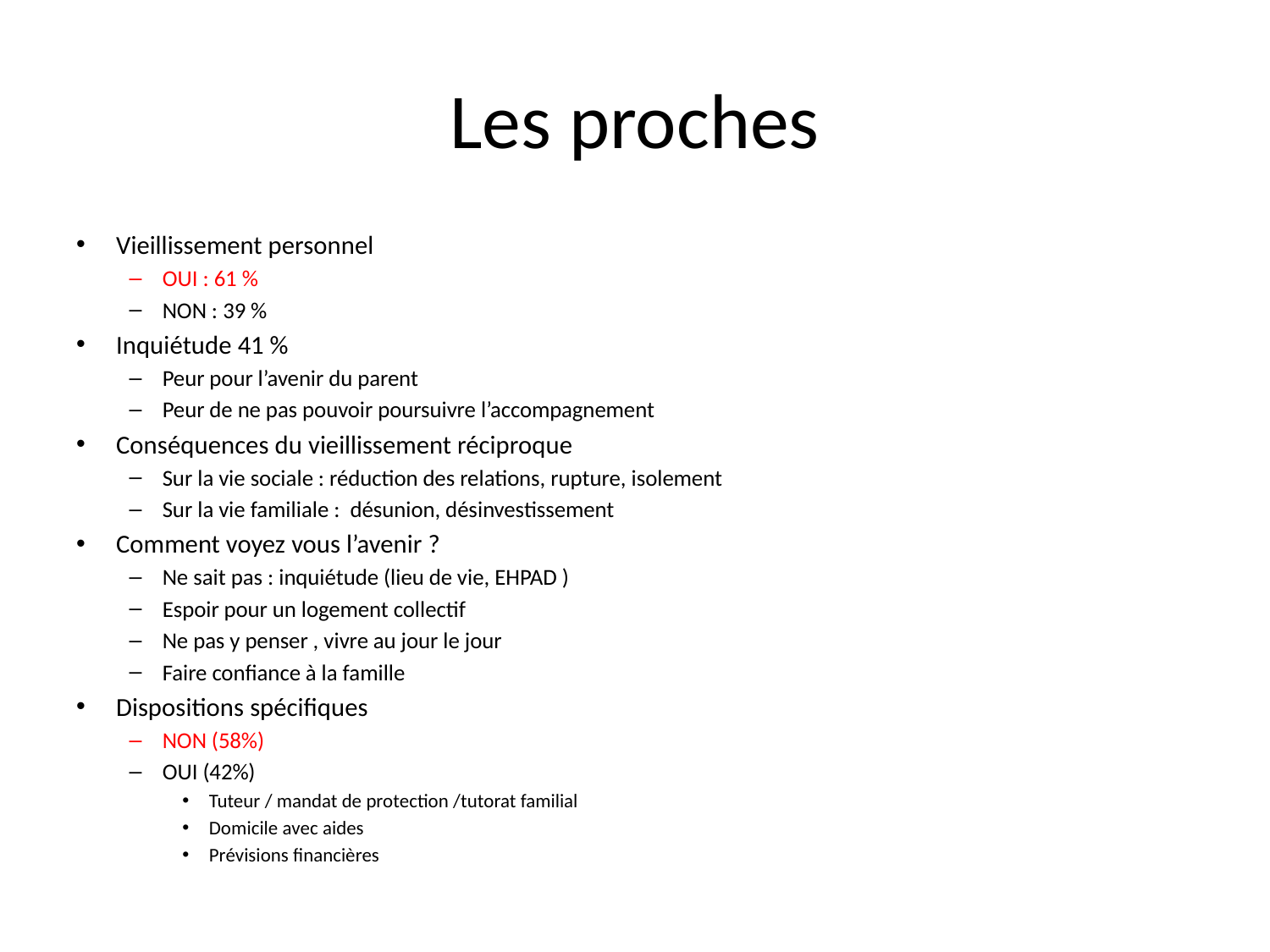

# Les proches
Vieillissement personnel
OUI : 61 %
NON : 39 %
Inquiétude 41 %
Peur pour l’avenir du parent
Peur de ne pas pouvoir poursuivre l’accompagnement
Conséquences du vieillissement réciproque
Sur la vie sociale : réduction des relations, rupture, isolement
Sur la vie familiale :  désunion, désinvestissement
Comment voyez vous l’avenir ?
Ne sait pas : inquiétude (lieu de vie, EHPAD )
Espoir pour un logement collectif
Ne pas y penser , vivre au jour le jour
Faire confiance à la famille
Dispositions spécifiques
NON (58%)
OUI (42%)
Tuteur / mandat de protection /tutorat familial
Domicile avec aides
Prévisions financières